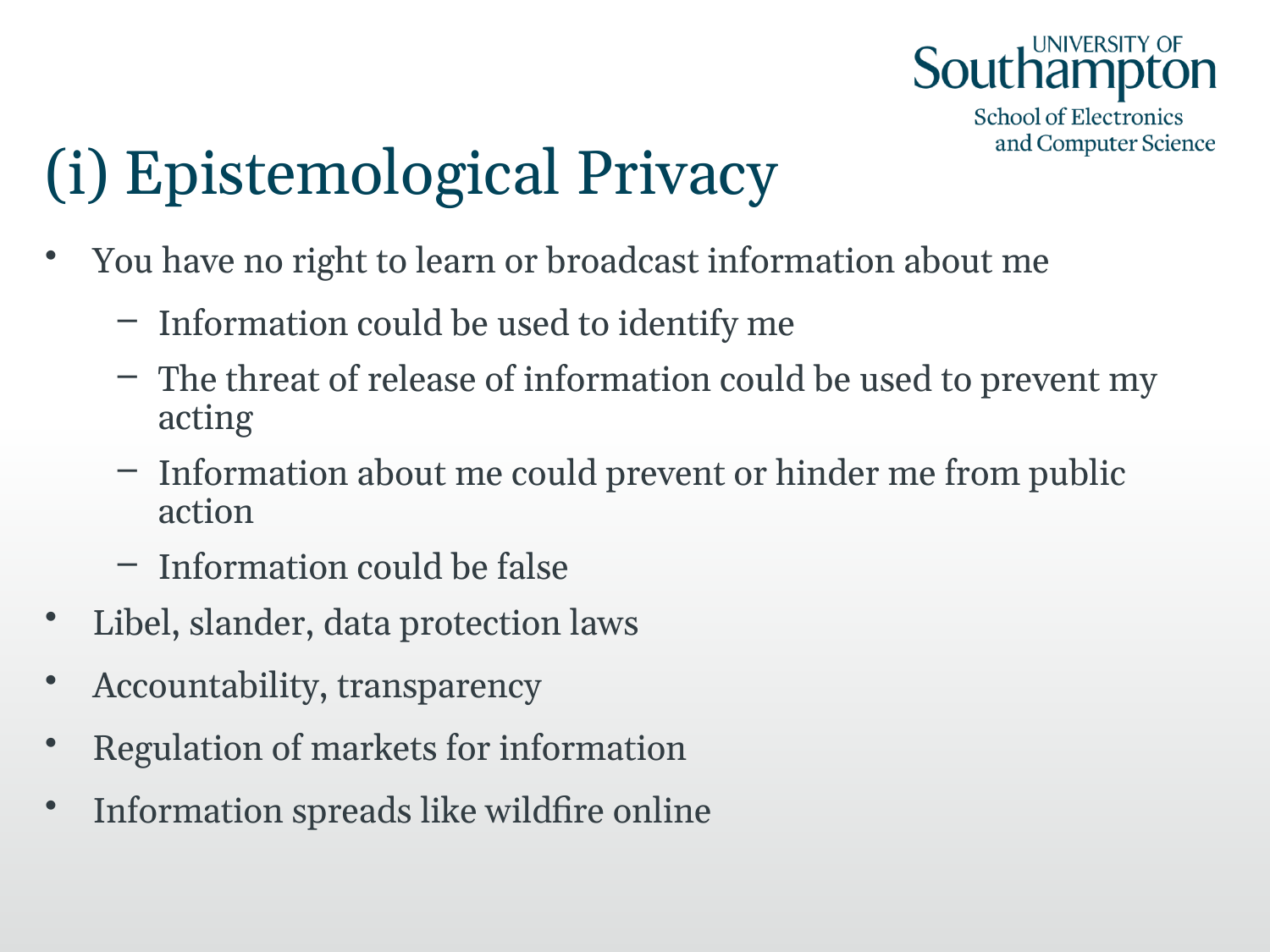

# (i) Epistemological Privacy
You have no right to learn or broadcast information about me
Information could be used to identify me
The threat of release of information could be used to prevent my acting
Information about me could prevent or hinder me from public action
Information could be false
Libel, slander, data protection laws
Accountability, transparency
Regulation of markets for information
Information spreads like wildfire online